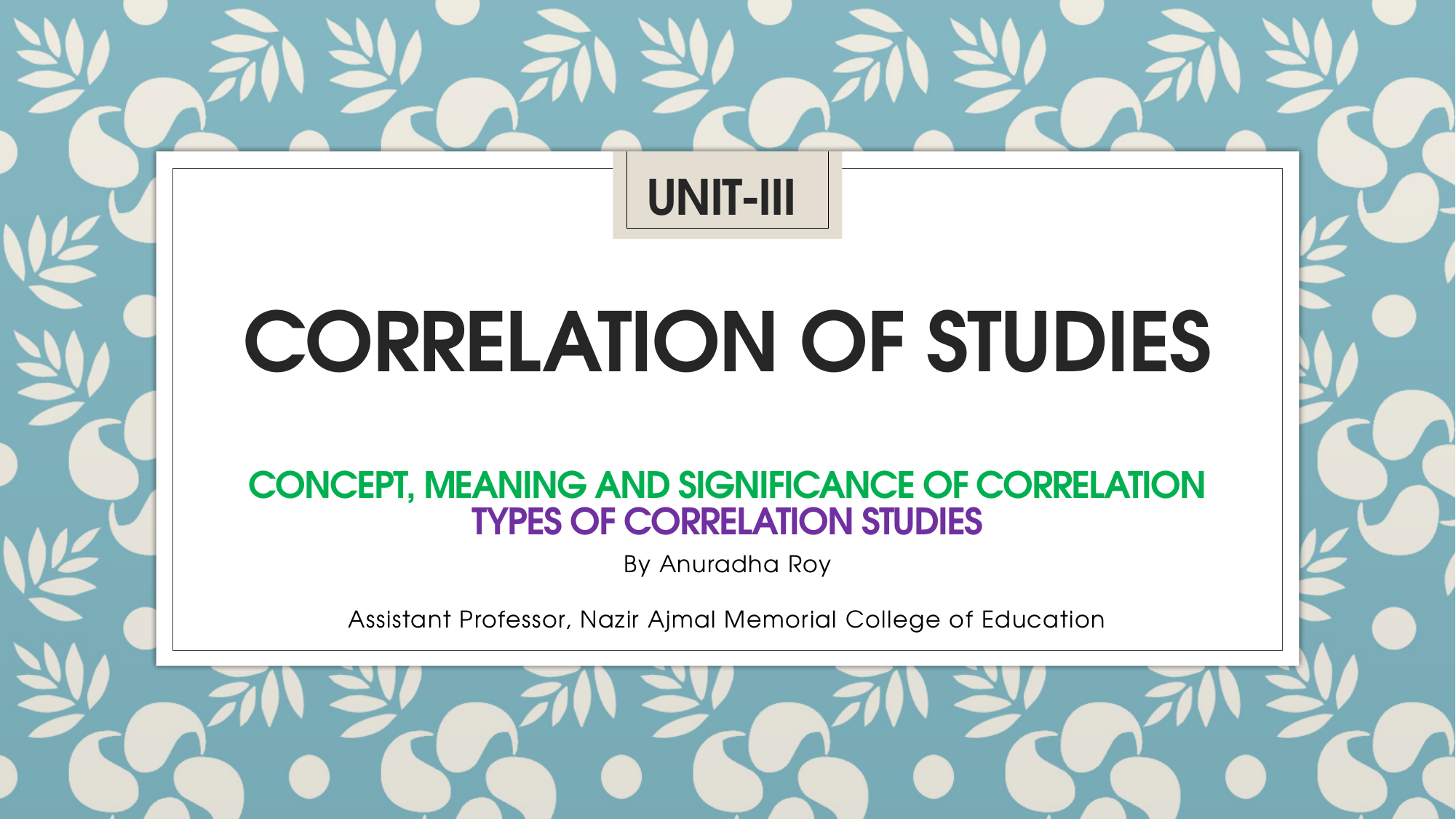

# UNIT-III Correlation of studies Concept, Meaning and significance of correlation Types of CORRELATION STUDIES
By Anuradha Roy

Assistant Professor, Nazir Ajmal Memorial College of Education